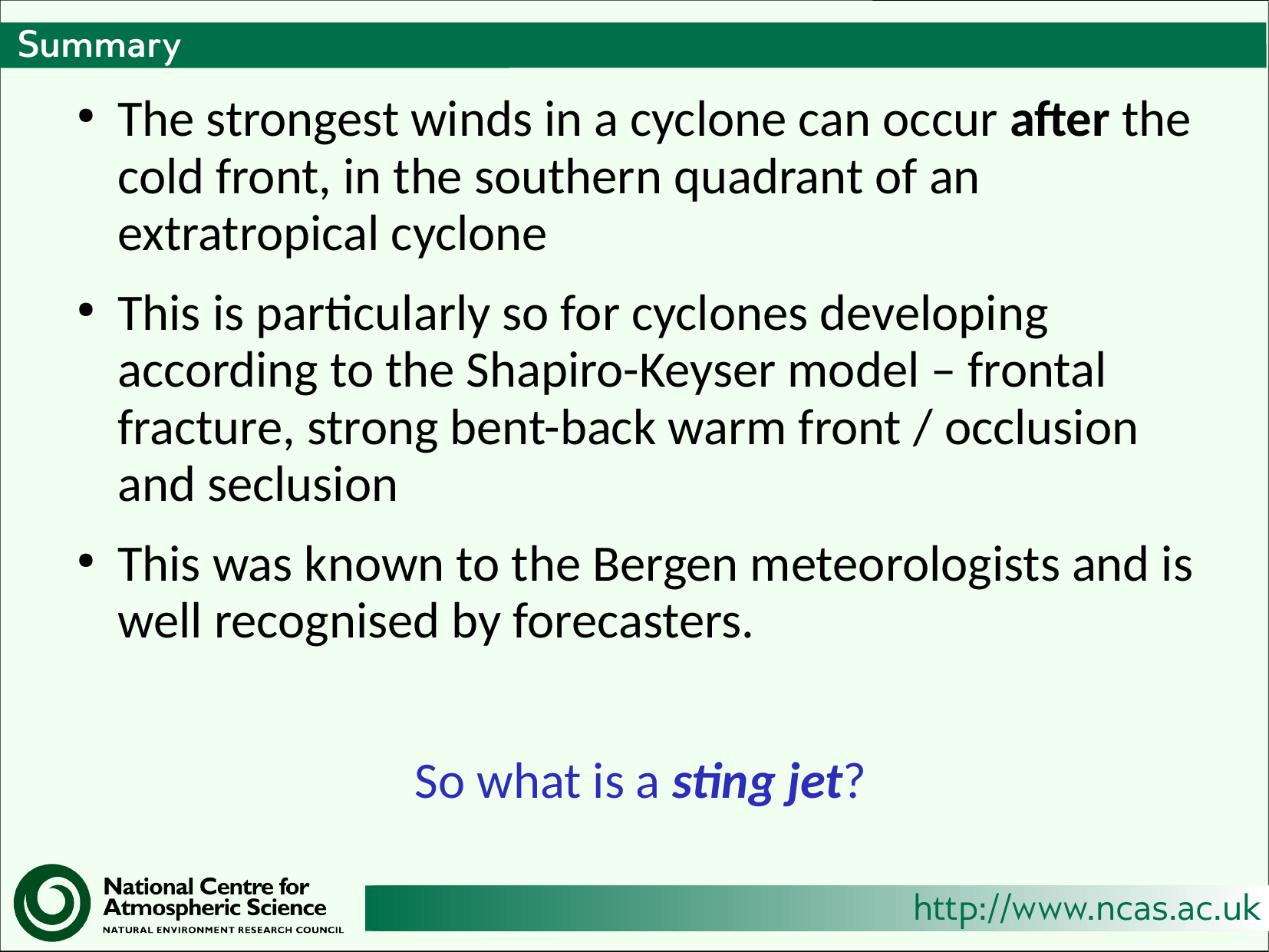

# Summary
The strongest winds in a cyclone can occur after the cold front, in the southern quadrant of an extratropical cyclone
This is particularly so for cyclones developing according to the Shapiro-Keyser model – frontal fracture, strong bent-back warm front / occlusion and seclusion
This was known to the Bergen meteorologists and is well recognised by forecasters.

So what is a sting jet?